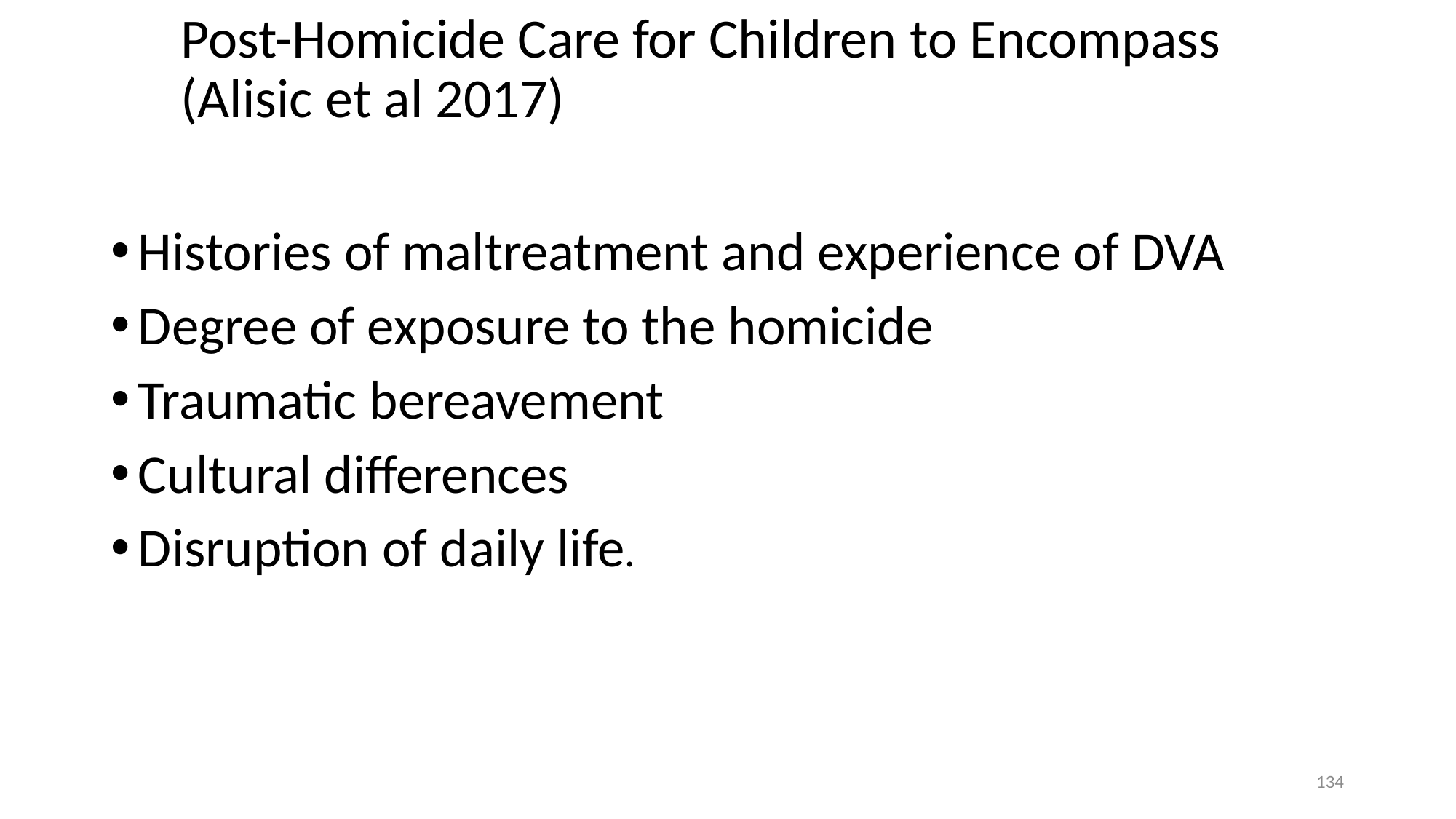

# Post-Homicide Care for Children to Encompass (Alisic et al 2017)
Histories of maltreatment and experience of DVA
Degree of exposure to the homicide
Traumatic bereavement
Cultural differences
Disruption of daily life.
134